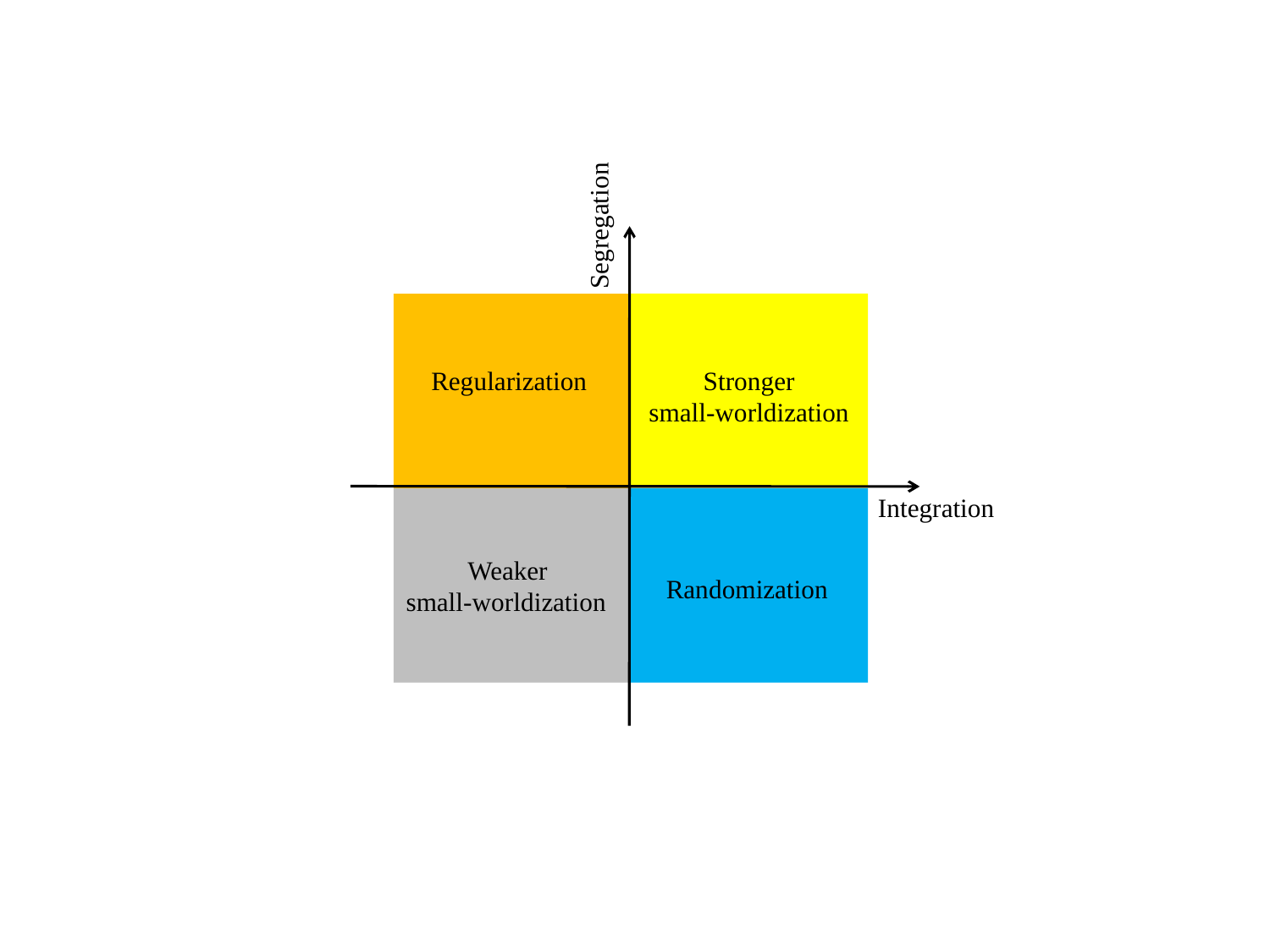

Segregation

Regularization
Stronger
small-worldization
Integration
Weaker
small-worldization
Randomization